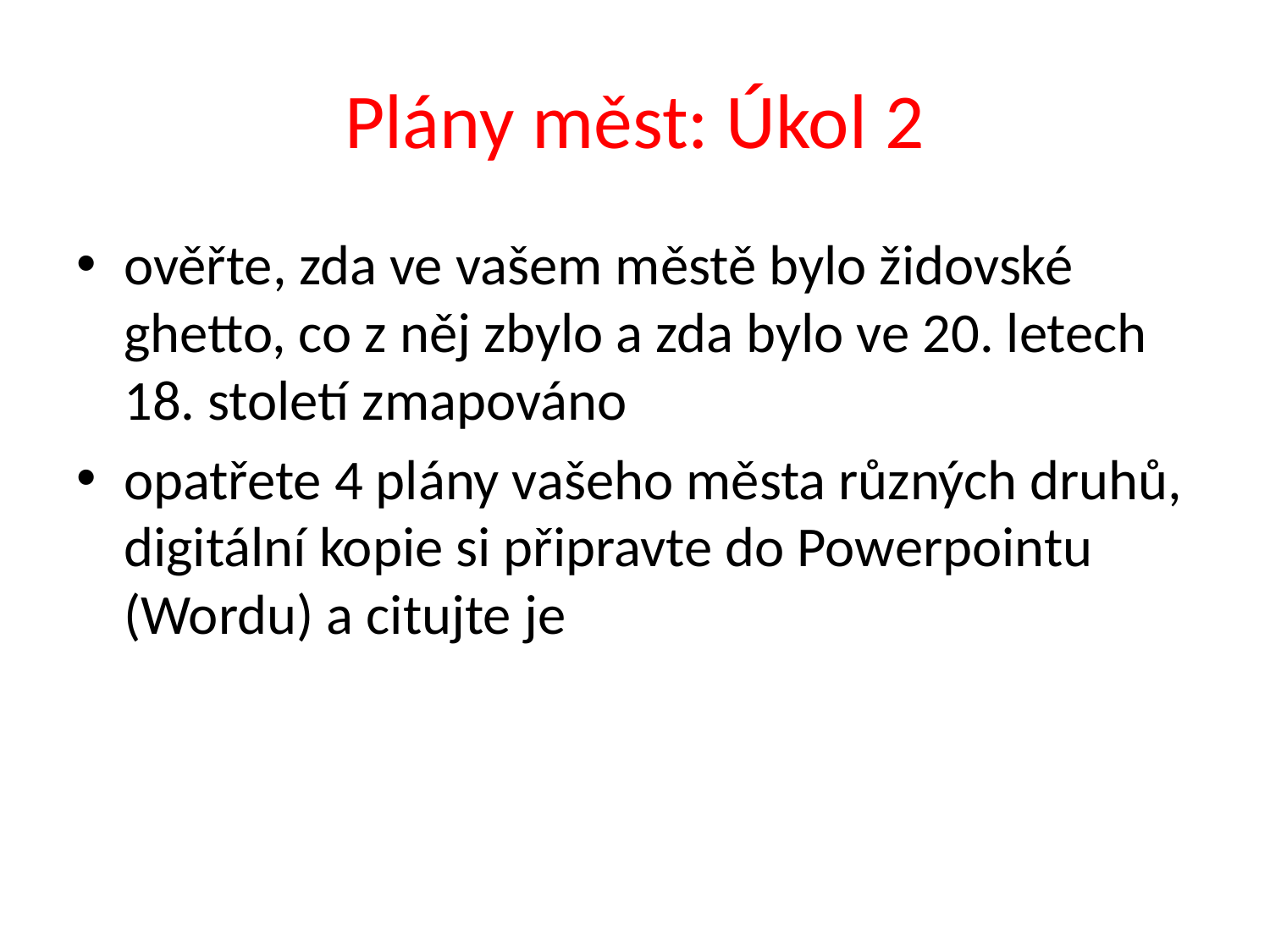

# Plány měst: Úkol 2
ověřte, zda ve vašem městě bylo židovské ghetto, co z něj zbylo a zda bylo ve 20. letech 18. století zmapováno
opatřete 4 plány vašeho města různých druhů, digitální kopie si připravte do Powerpointu (Wordu) a citujte je